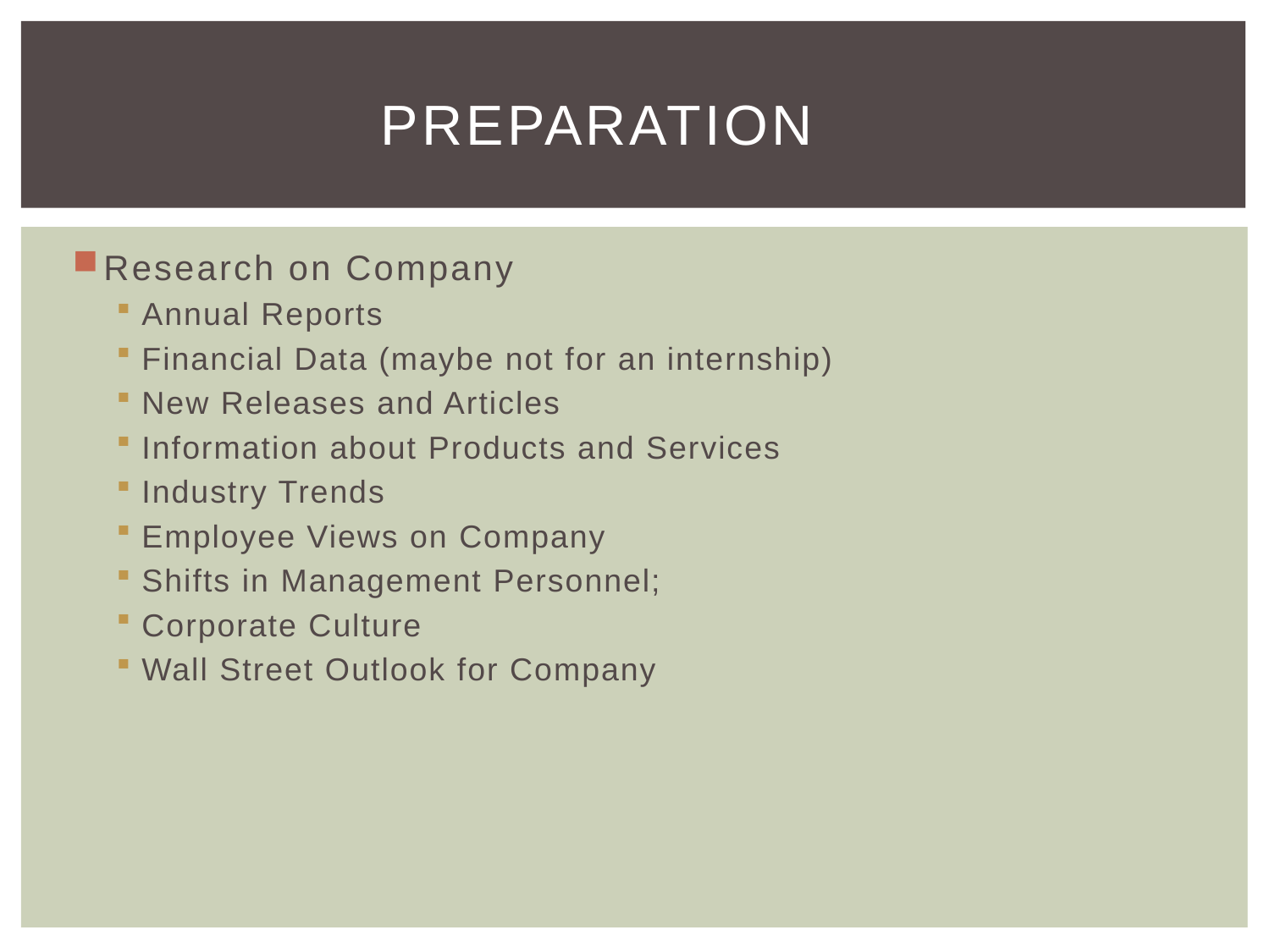

# Preparation
Research on Company
Annual Reports
Financial Data (maybe not for an internship)
New Releases and Articles
Information about Products and Services
Industry Trends
Employee Views on Company
Shifts in Management Personnel;
Corporate Culture
Wall Street Outlook for Company